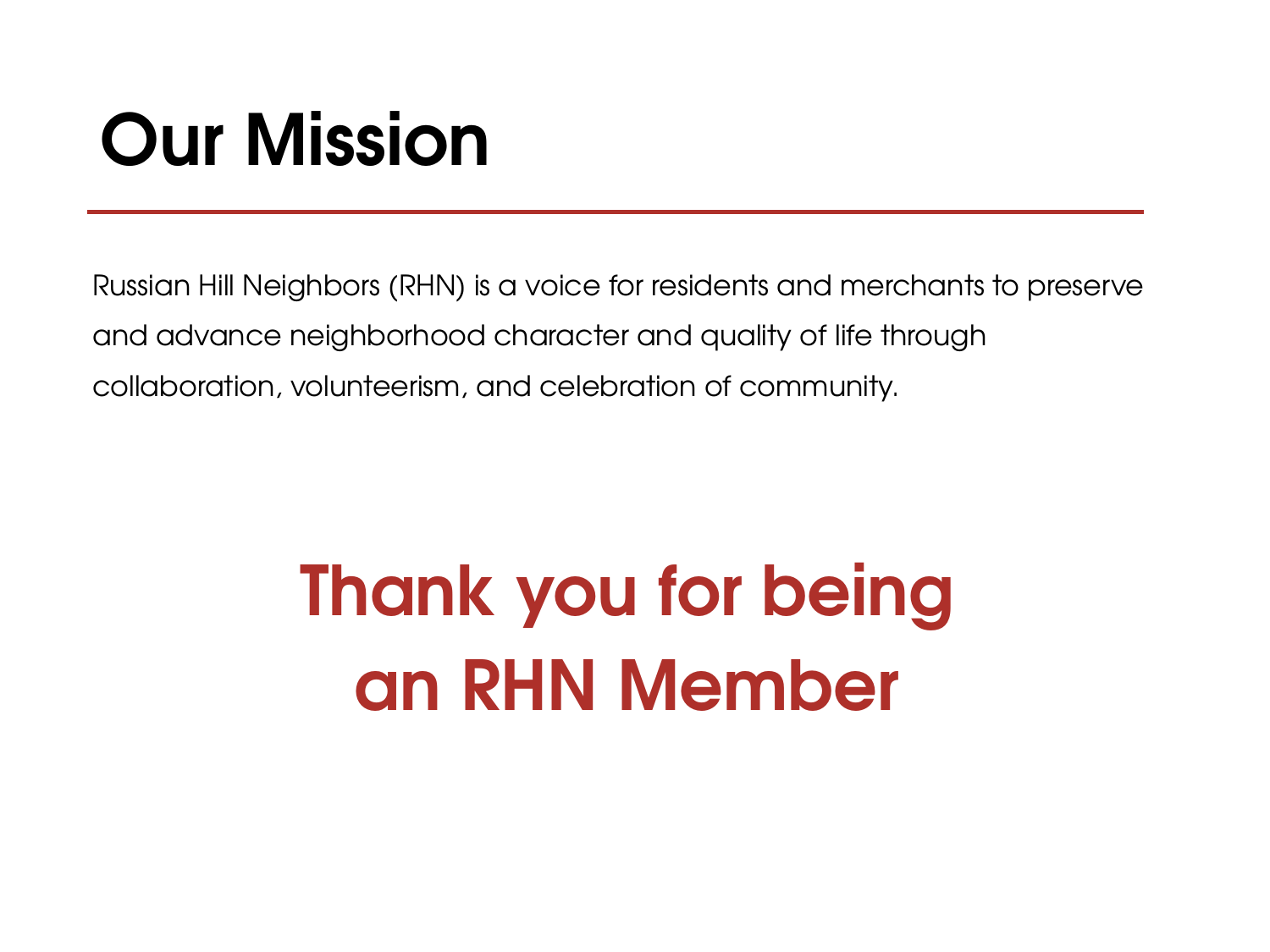

# Our Mission
Russian Hill Neighbors (RHN) is a voice for residents and merchants to preserve and advance neighborhood character and quality of life through collaboration, volunteerism, and celebration of community.

Thank you for being an RHN Member